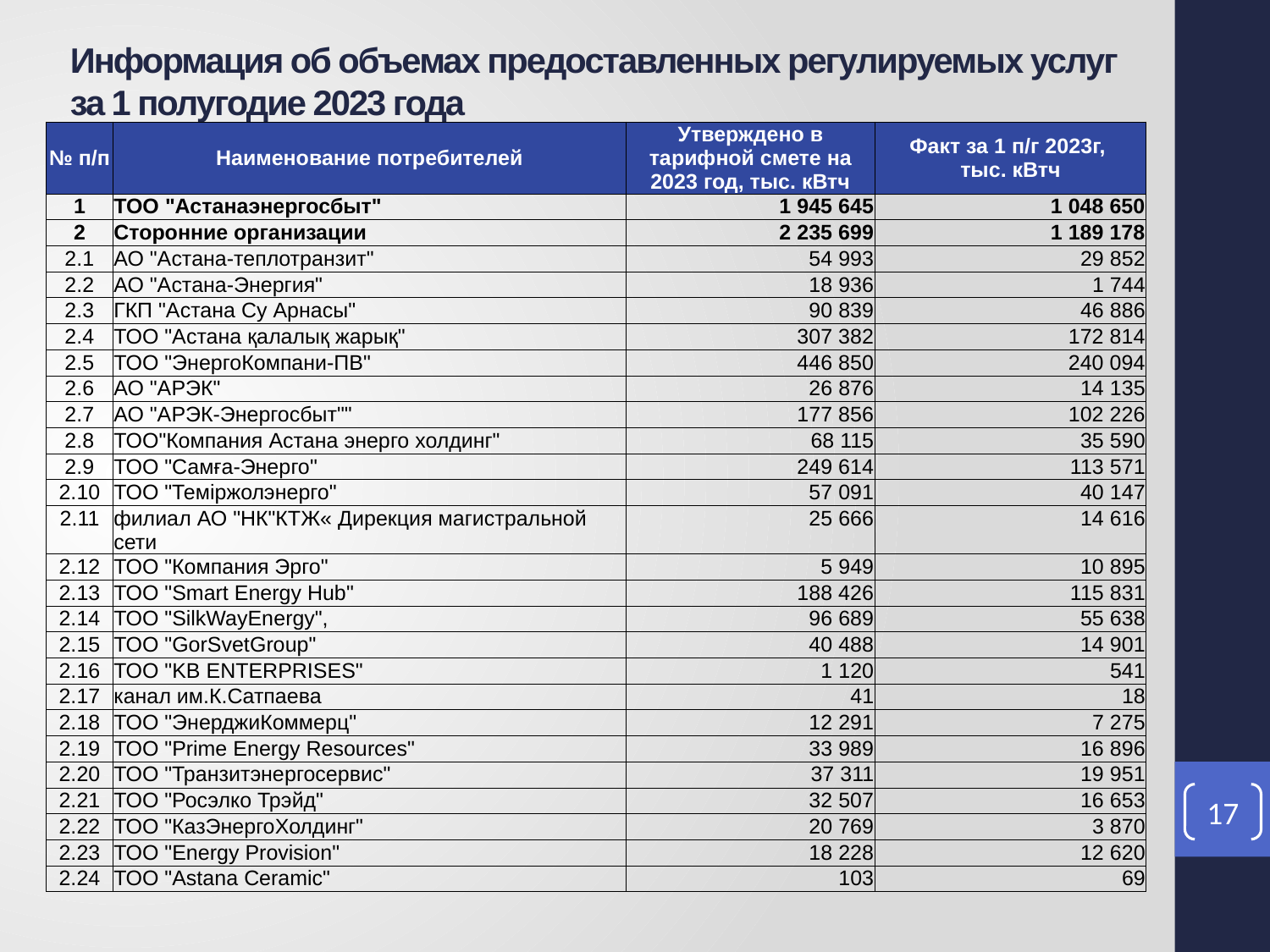

# Информация об объемах предоставленных регулируемых услуг за 1 полугодие 2023 года
| № п/п | Наименование потребителей | Утверждено в тарифной смете на 2023 год, тыс. кВтч | Факт за 1 п/г 2023г, тыс. кВтч |
| --- | --- | --- | --- |
| 1 | ТОО "Астанаэнергосбыт" | 1 945 645 | 1 048 650 |
| 2 | Сторонние организации | 2 235 699 | 1 189 178 |
| 2.1 | АО "Астана-теплотранзит" | 54 993 | 29 852 |
| 2.2 | АО "Астана-Энергия" | 18 936 | 1 744 |
| 2.3 | ГКП "Астана Су Арнасы" | 90 839 | 46 886 |
| 2.4 | ТОО "Астана қалалық жарық" | 307 382 | 172 814 |
| 2.5 | ТОО "ЭнергоКомпани-ПВ" | 446 850 | 240 094 |
| 2.6 | АО "АРЭК" | 26 876 | 14 135 |
| 2.7 | АО "АРЭК-Энергосбыт"" | 177 856 | 102 226 |
| 2.8 | ТОО"Компания Астана энерго холдинг" | 68 115 | 35 590 |
| 2.9 | ТОО "Самға-Энерго" | 249 614 | 113 571 |
| 2.10 | ТОО "Теміржолэнерго" | 57 091 | 40 147 |
| 2.11 | филиал АО "НК"КТЖ« Дирекция магистральной сети | 25 666 | 14 616 |
| 2.12 | ТОО "Компания Эрго" | 5 949 | 10 895 |
| 2.13 | ТОО "Smart Energy Hub" | 188 426 | 115 831 |
| 2.14 | ТОО "SilkWayEnergy", | 96 689 | 55 638 |
| 2.15 | ТОО "GorSvetGroup" | 40 488 | 14 901 |
| 2.16 | ТОО "KB ENTERPRISES" | 1 120 | 541 |
| 2.17 | канал им.К.Сатпаева | 41 | 18 |
| 2.18 | ТОО "ЭнерджиКоммерц" | 12 291 | 7 275 |
| 2.19 | ТОО "Prime Energy Resources" | 33 989 | 16 896 |
| 2.20 | ТОО "Транзитэнергосервис" | 37 311 | 19 951 |
| 2.21 | ТОО "Росэлко Трэйд" | 32 507 | 16 653 |
| 2.22 | ТОО "КазЭнергоХолдинг" | 20 769 | 3 870 |
| 2.23 | ТОО "Energy Provision" | 18 228 | 12 620 |
| 2.24 | ТОО "Astana Ceramic" | 103 | 69 |
17